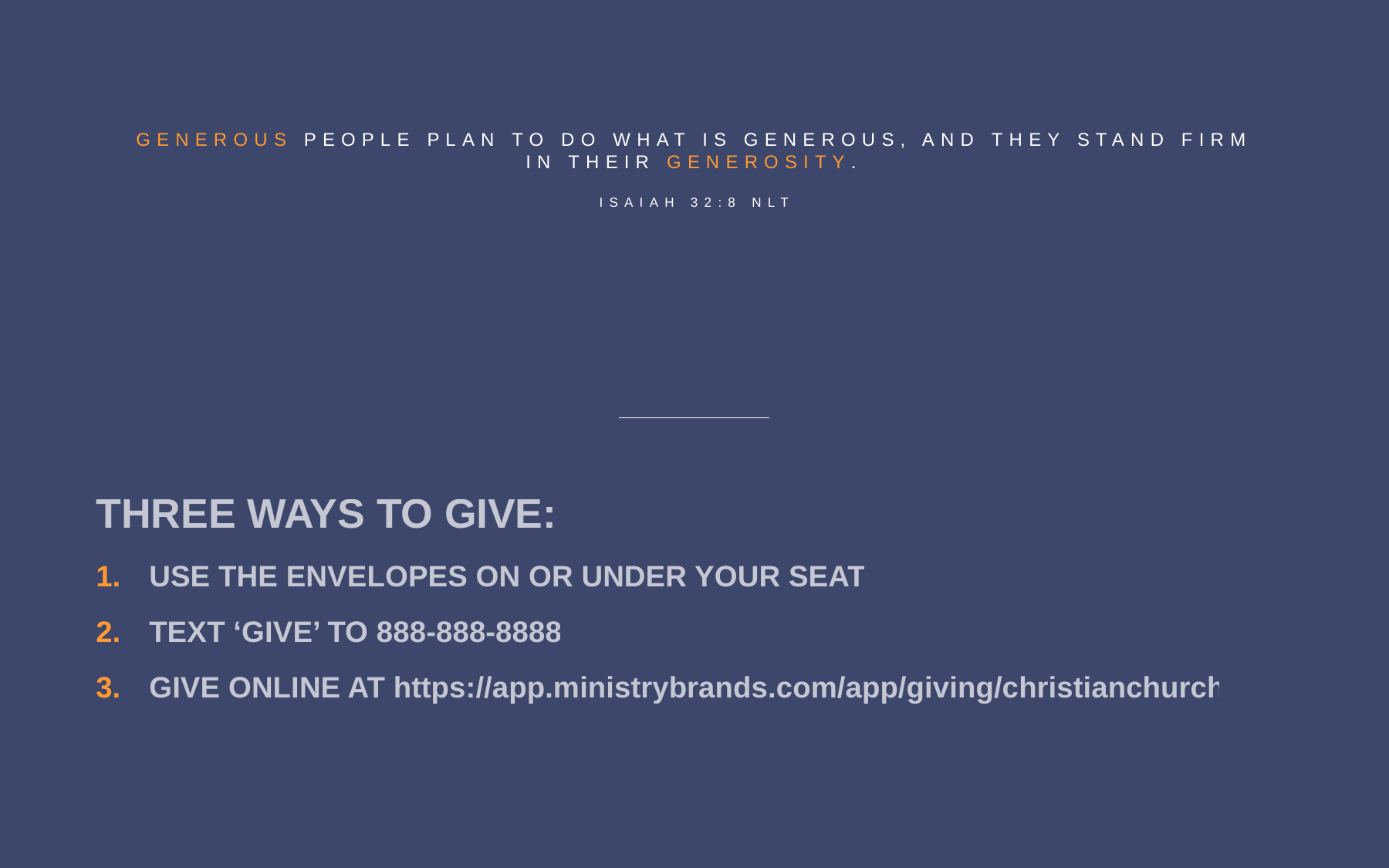

# GENEROUS PEOPLE PLAN TO DO WHAT IS GENEROUS, AND THEY STAND FIRM IN THEIR GENEROSITY. ISAIAH 32:8 NLT
THREE WAYS TO GIVE:
USE THE ENVELOPES ON OR UNDER YOUR SEAT
TEXT ‘GIVE’ TO 888-888-8888
GIVE ONLINE AT https://app.ministrybrands.com/app/giving/christianchurch